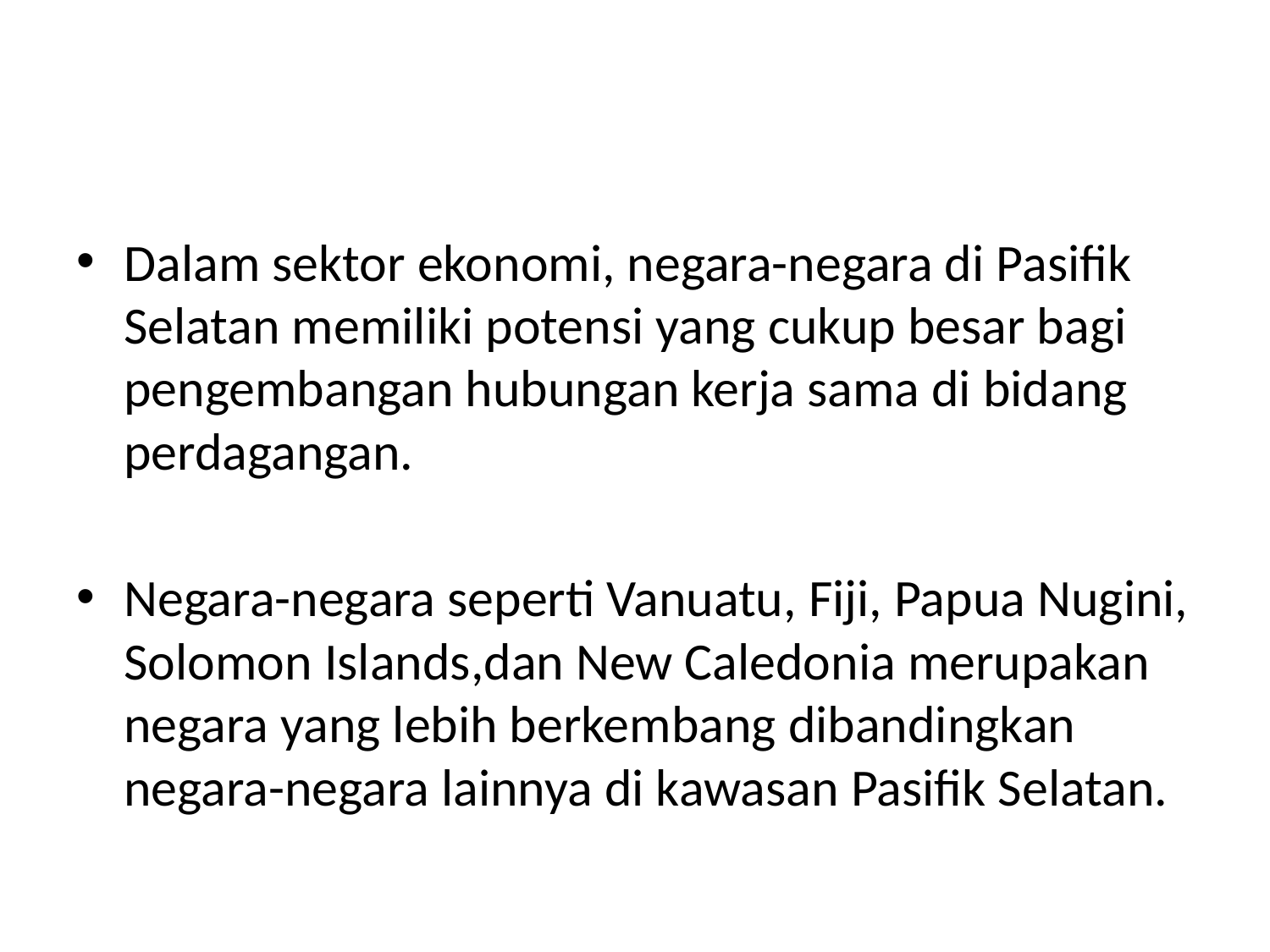

#
Dalam sektor ekonomi, negara-negara di Pasifik Selatan memiliki potensi yang cukup besar bagi pengembangan hubungan kerja sama di bidang perdagangan.

Negara-negara seperti Vanuatu, Fiji, Papua Nugini, Solomon Islands,dan New Caledonia merupakan negara yang lebih berkembang dibandingkan negara-negara lainnya di kawasan Pasifik Selatan.